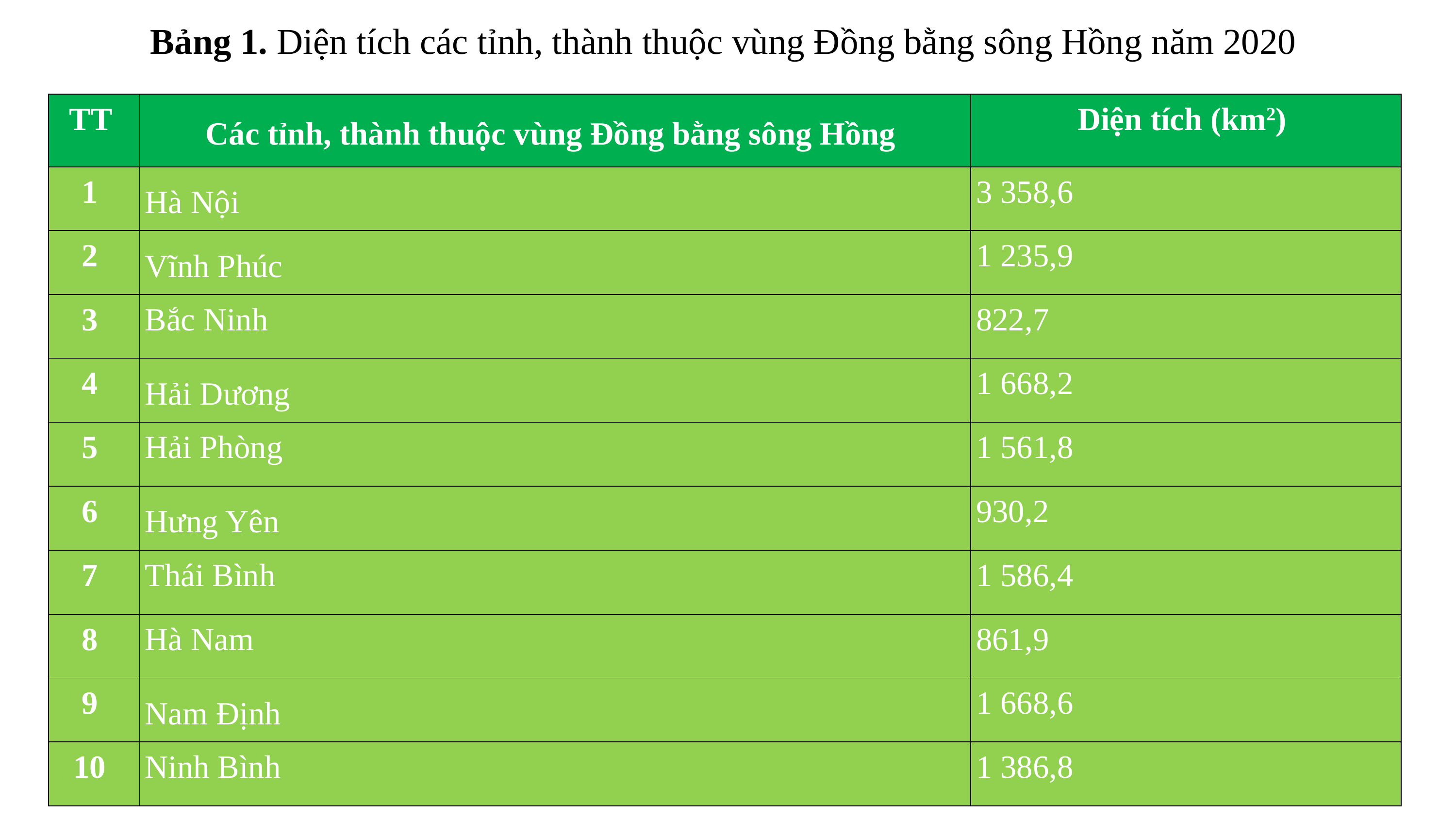

Bảng 1. Diện tích các tỉnh, thành thuộc vùng Đồng bằng sông Hồng năm 2020
| TT | Các tỉnh, thành thuộc vùng Đồng bằng sông Hồng | Diện tích (km2) |
| --- | --- | --- |
| 1 | Hà Nội | 3 358,6 |
| 2 | Vĩnh Phúc | 1 235,9 |
| 3 | Bắc Ninh | 822,7 |
| 4 | Hải Dương | 1 668,2 |
| 5 | Hải Phòng | 1 561,8 |
| 6 | Hưng Yên | 930,2 |
| 7 | Thái Bình | 1 586,4 |
| 8 | Hà Nam | 861,9 |
| 9 | Nam Định | 1 668,6 |
| 10 | Ninh Bình | 1 386,8 |